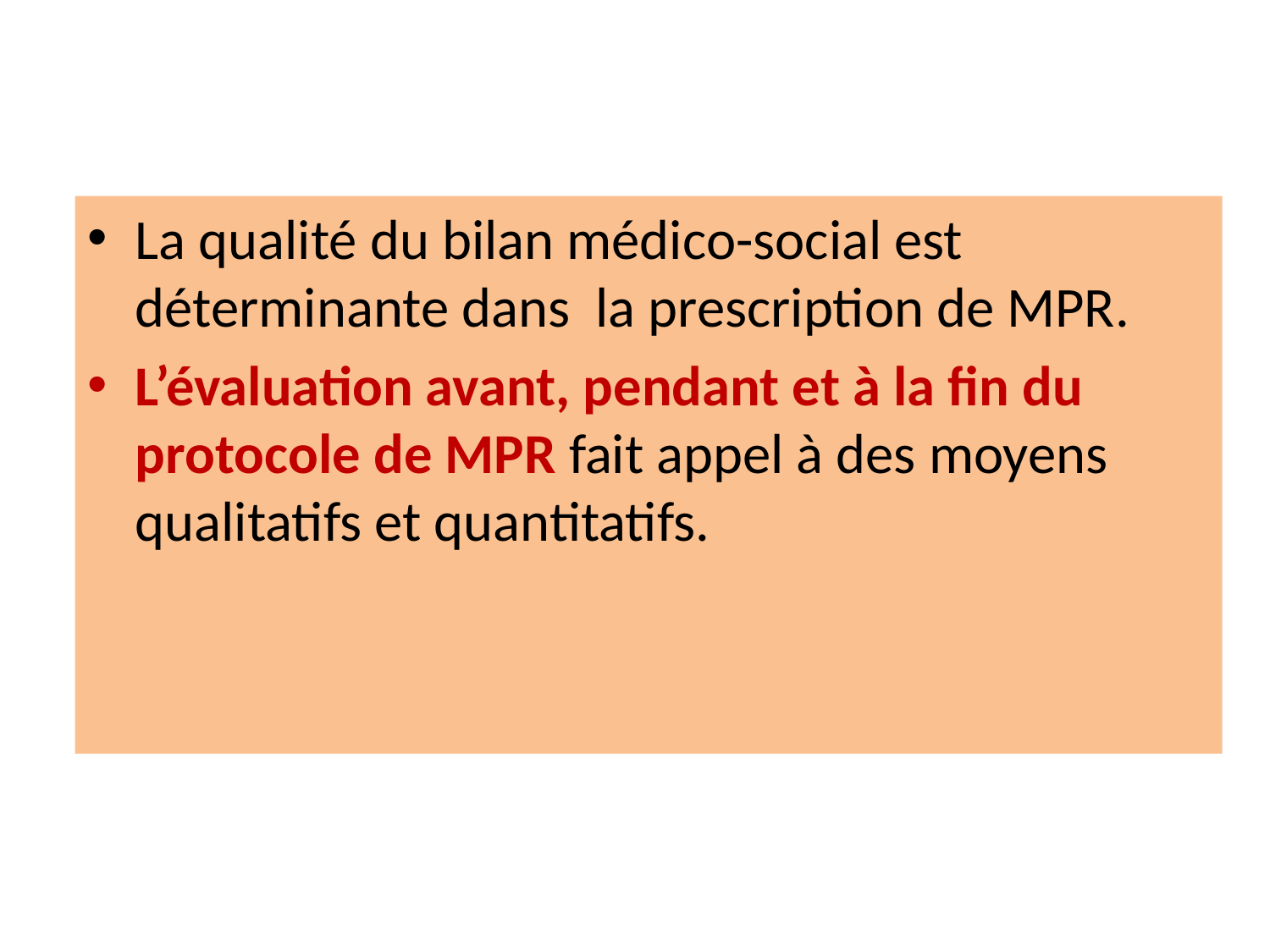

La qualité du bilan médico-social est déterminante dans  la prescription de MPR.
L’évaluation avant, pendant et à la fin du protocole de MPR fait appel à des moyens qualitatifs et quantitatifs.